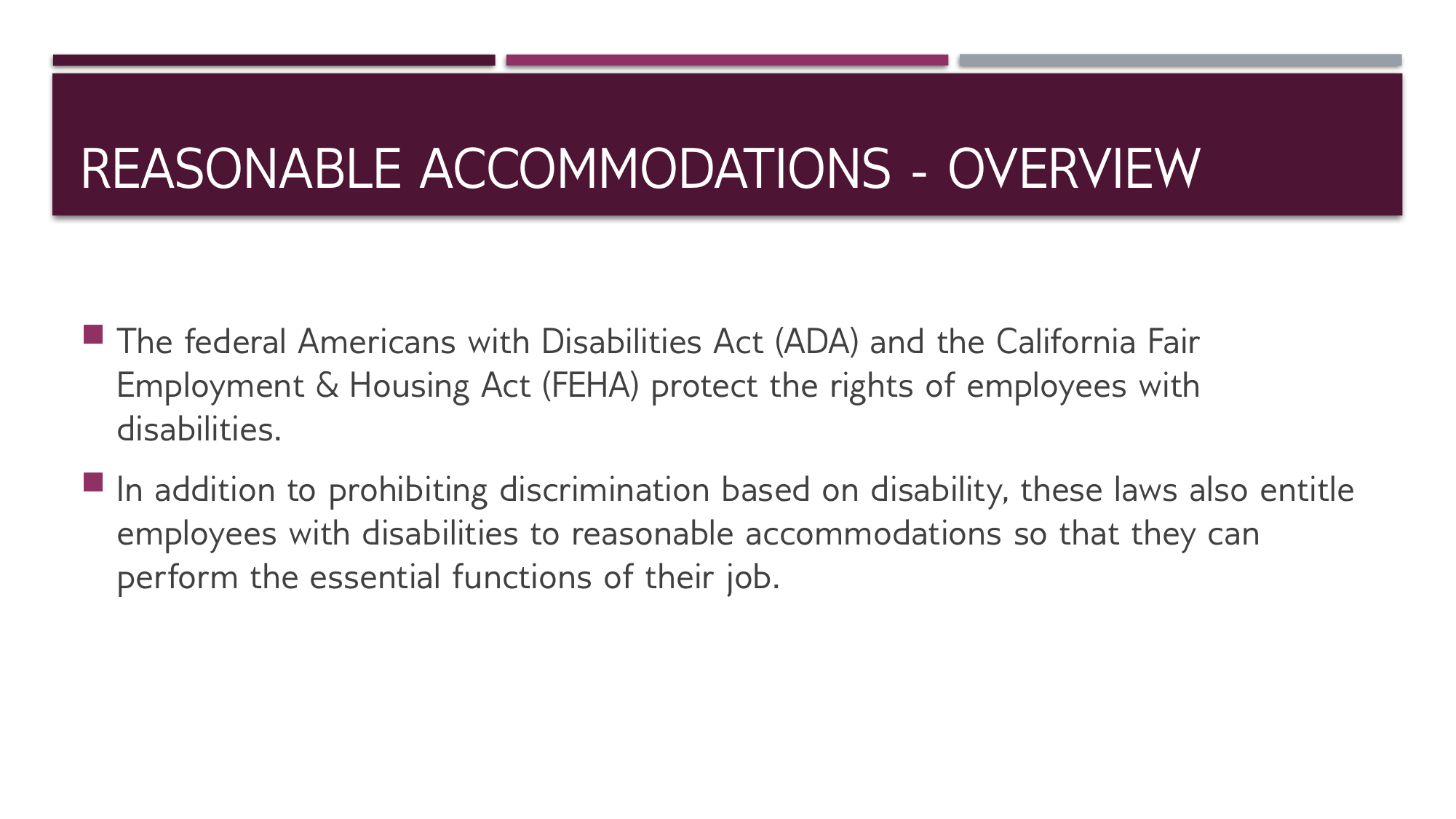

# Reasonable accommodations - overview
The federal Americans with Disabilities Act (ADA) and the California Fair Employment & Housing Act (FEHA) protect the rights of employees with disabilities.
In addition to prohibiting discrimination based on disability, these laws also entitle employees with disabilities to reasonable accommodations so that they can perform the essential functions of their job.